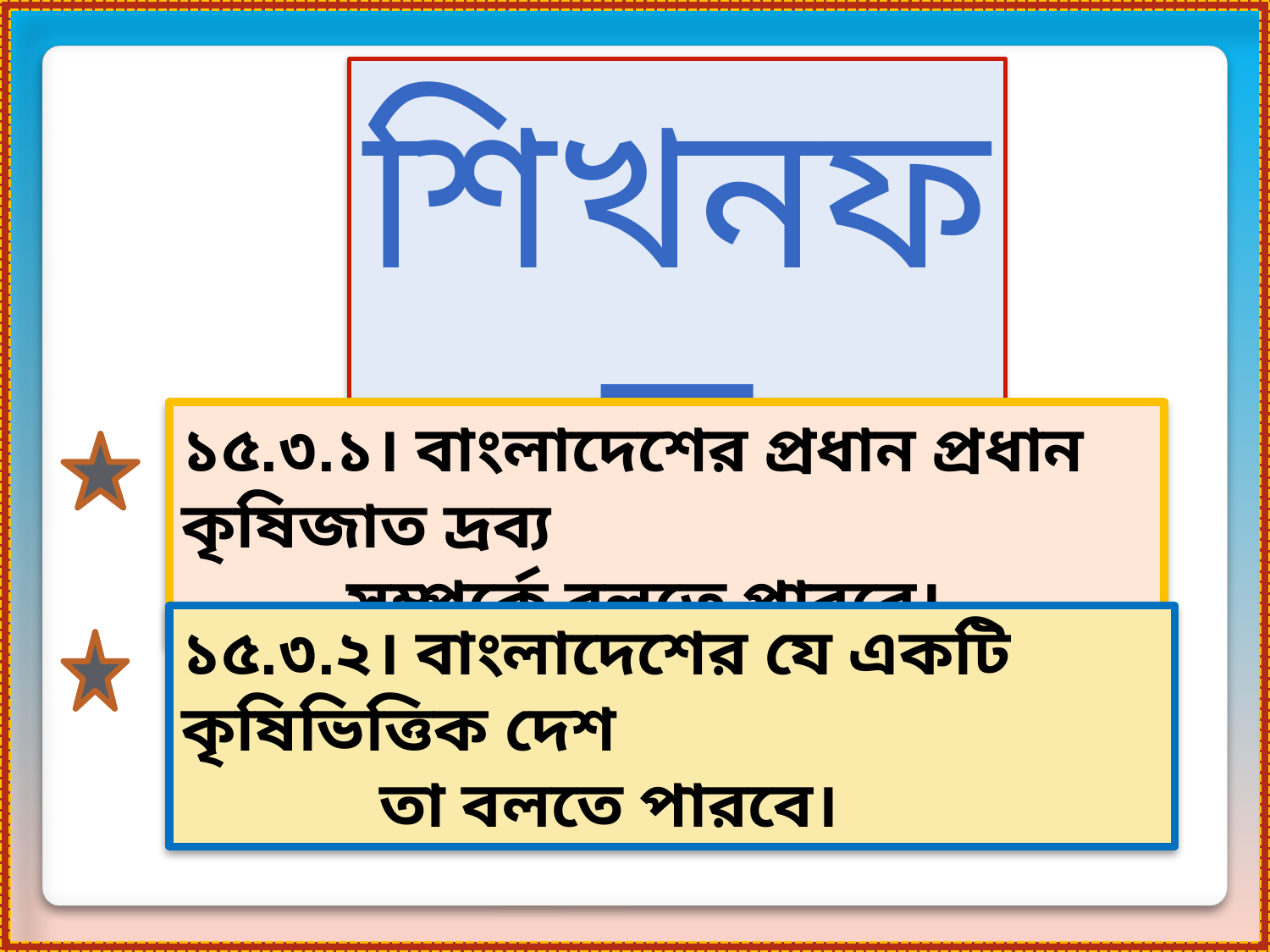

শিখনফল
১৫.৩.১। বাংলাদেশের প্রধান প্রধান কৃষিজাত দ্রব্য
          সম্পর্কে বলতে পারবে।

১৫.৩.২। বাংলাদেশের যে একটি কৃষিভিত্তিক দেশ
            তা বলতে পারবে।